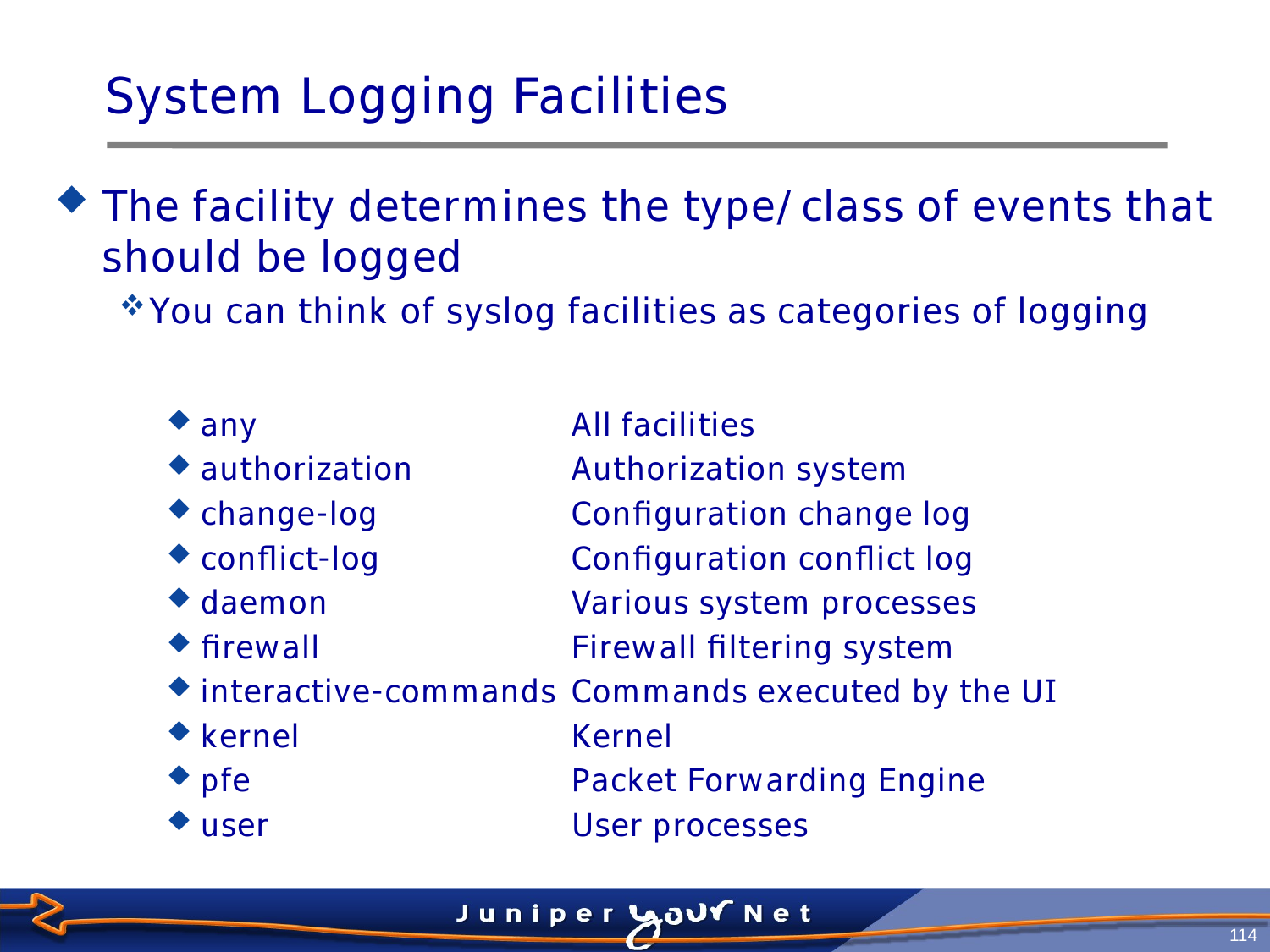

# System Logging Facilities
The facility determines the type/class of events that should be logged
You can think of syslog facilities as categories of logging

 any			All facilities
 authorization		Authorization system
 change-log		Configuration change log
 conflict-log		Configuration conflict log
 daemon		Various system processes
 firewall		Firewall filtering system
 interactive-commands	Commands executed by the UI
 kernel			Kernel
 pfe			Packet Forwarding Engine
 user			User processes